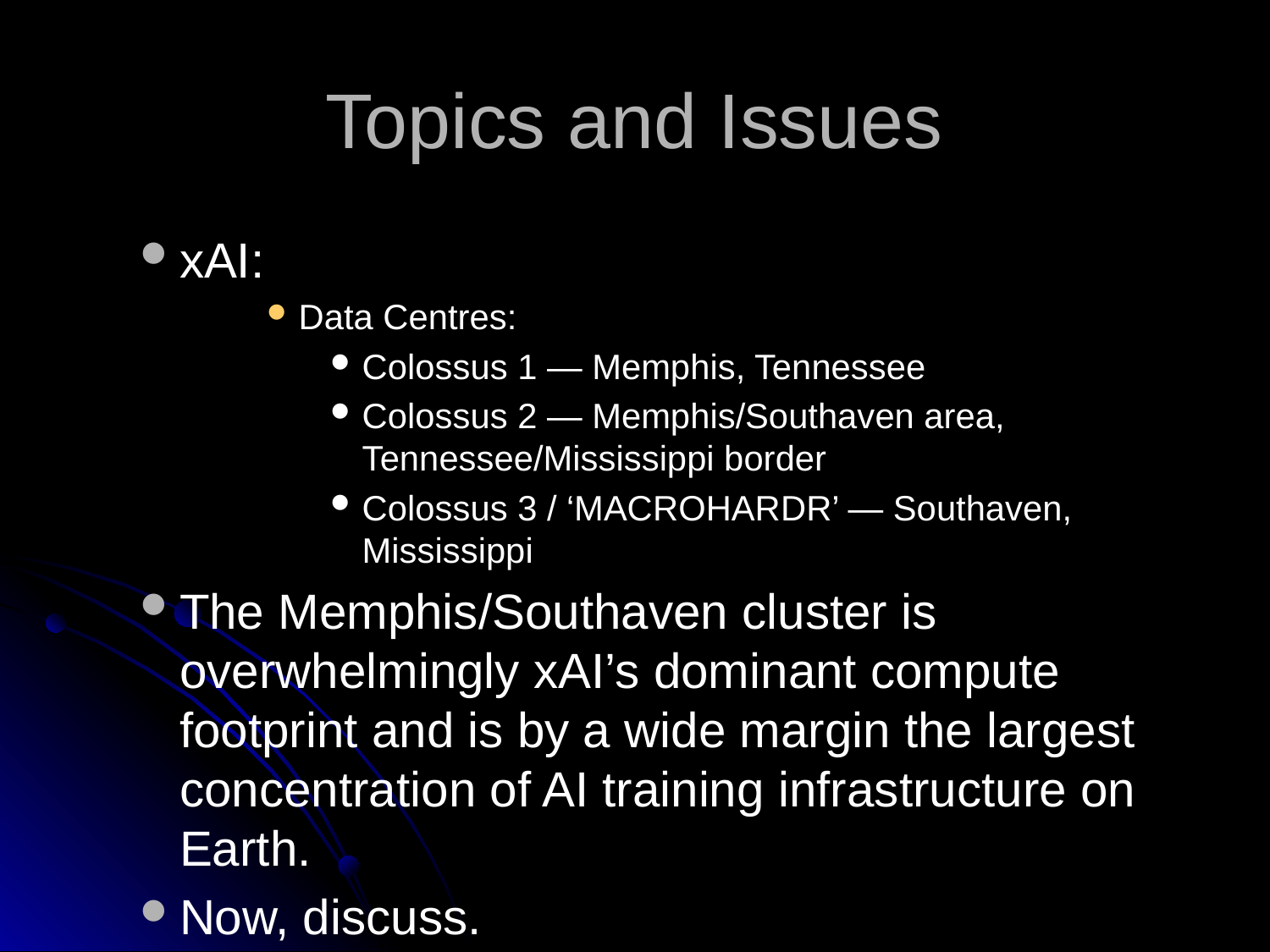

# Topics and Issues
xAI:
Data Centres:
Colossus 1 — Memphis, Tennessee
Colossus 2 — Memphis/Southaven area, Tennessee/Mississippi border
Colossus 3 / ‘MACROHARDR’ — Southaven, Mississippi
The Memphis/Southaven cluster is overwhelmingly xAI’s dominant compute footprint and is by a wide margin the largest concentration of AI training infrastructure on Earth.
Now, discuss.